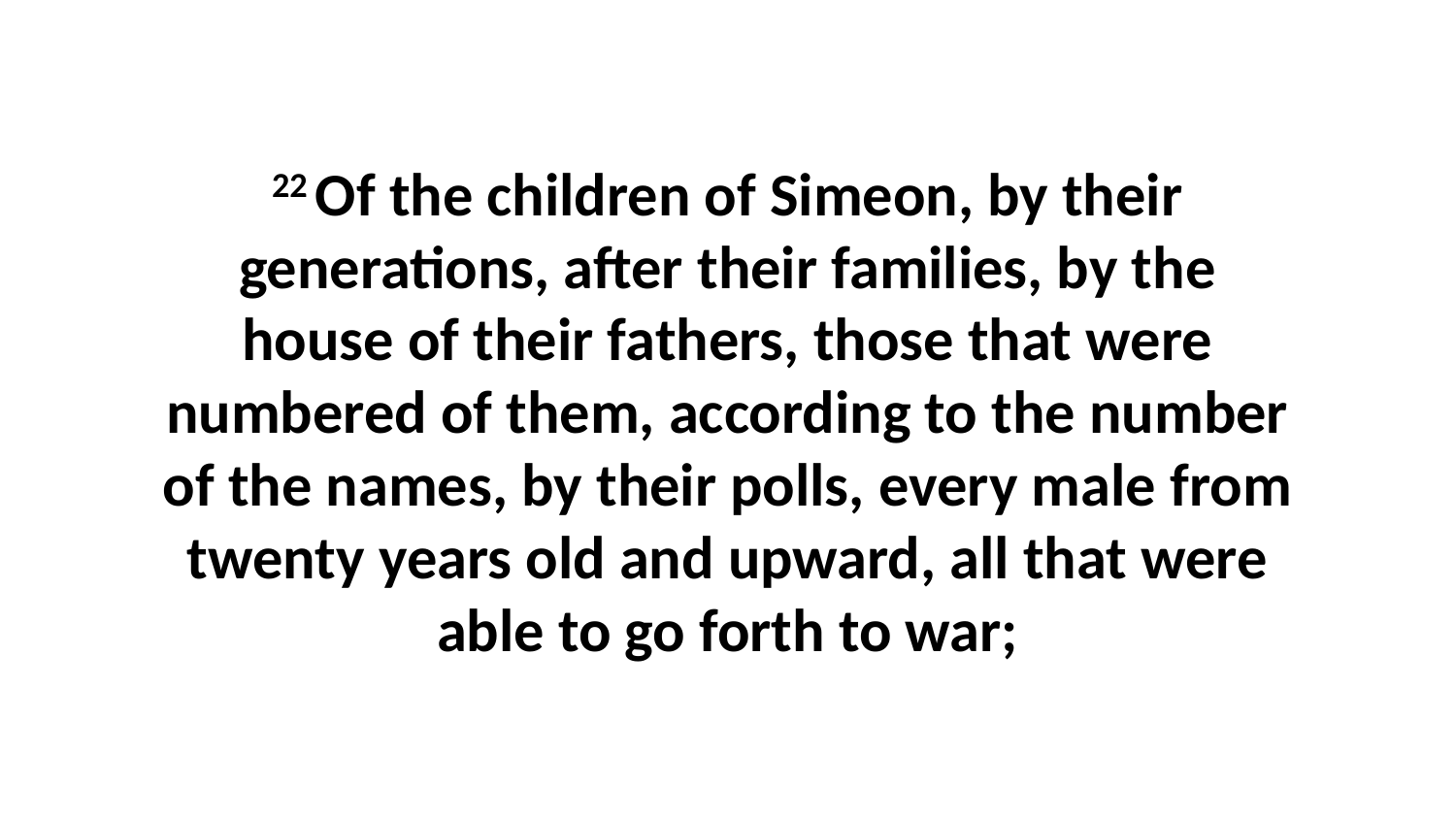

22 Of the children of Simeon, by their generations, after their families, by the house of their fathers, those that were numbered of them, according to the number of the names, by their polls, every male from twenty years old and upward, all that were able to go forth to war;